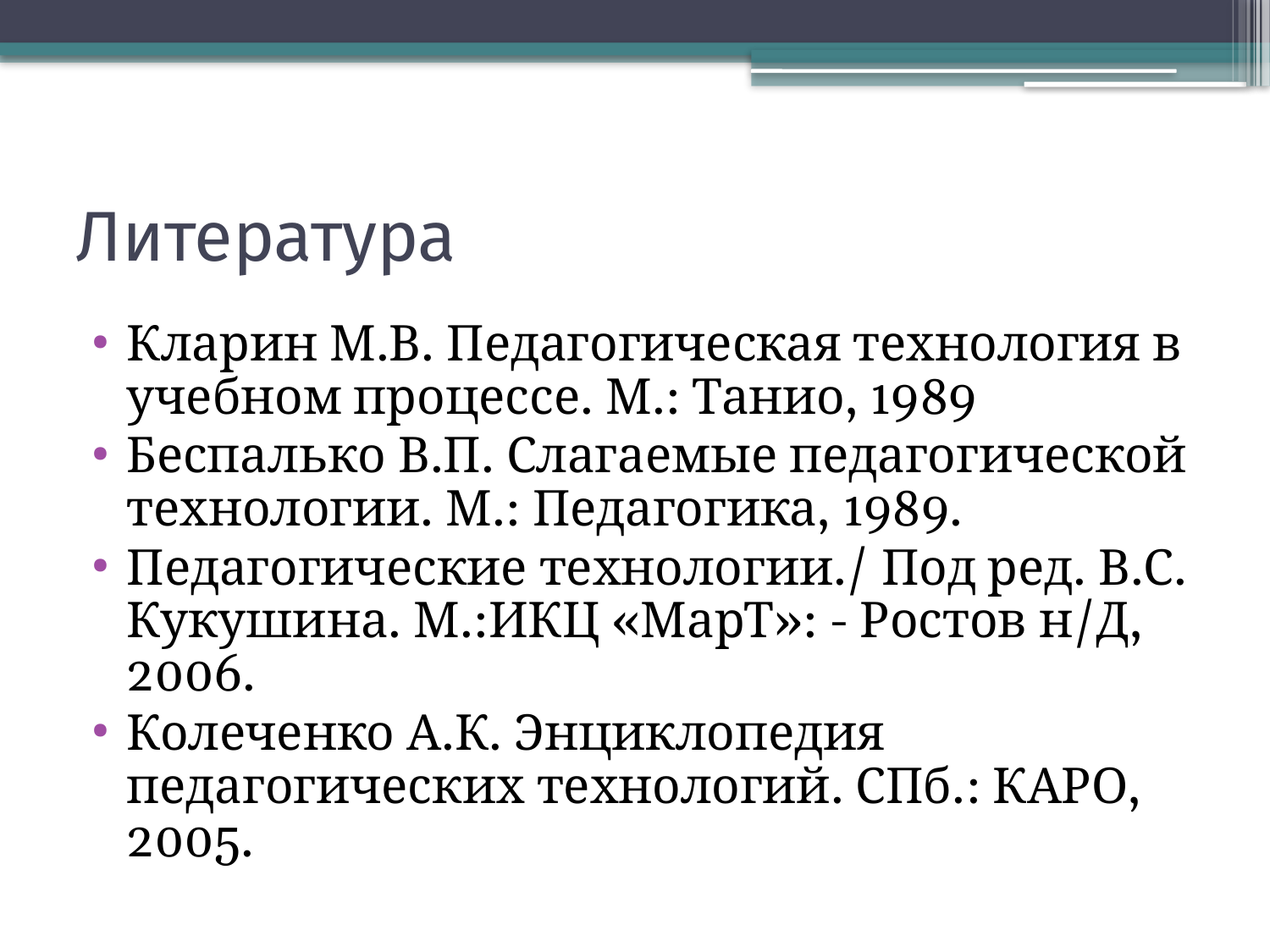

# Литература
Кларин М.В. Педагогическая технология в учебном процессе. М.: Танио, 1989
Беспалько В.П. Слагаемые педагогической технологии. М.: Педагогика, 1989.
Педагогические технологии./ Под ред. В.С. Кукушина. М.:ИКЦ «МарТ»: - Ростов н/Д, 2006.
Колеченко А.К. Энциклопедия педагогических технологий. СПб.: КАРО, 2005.